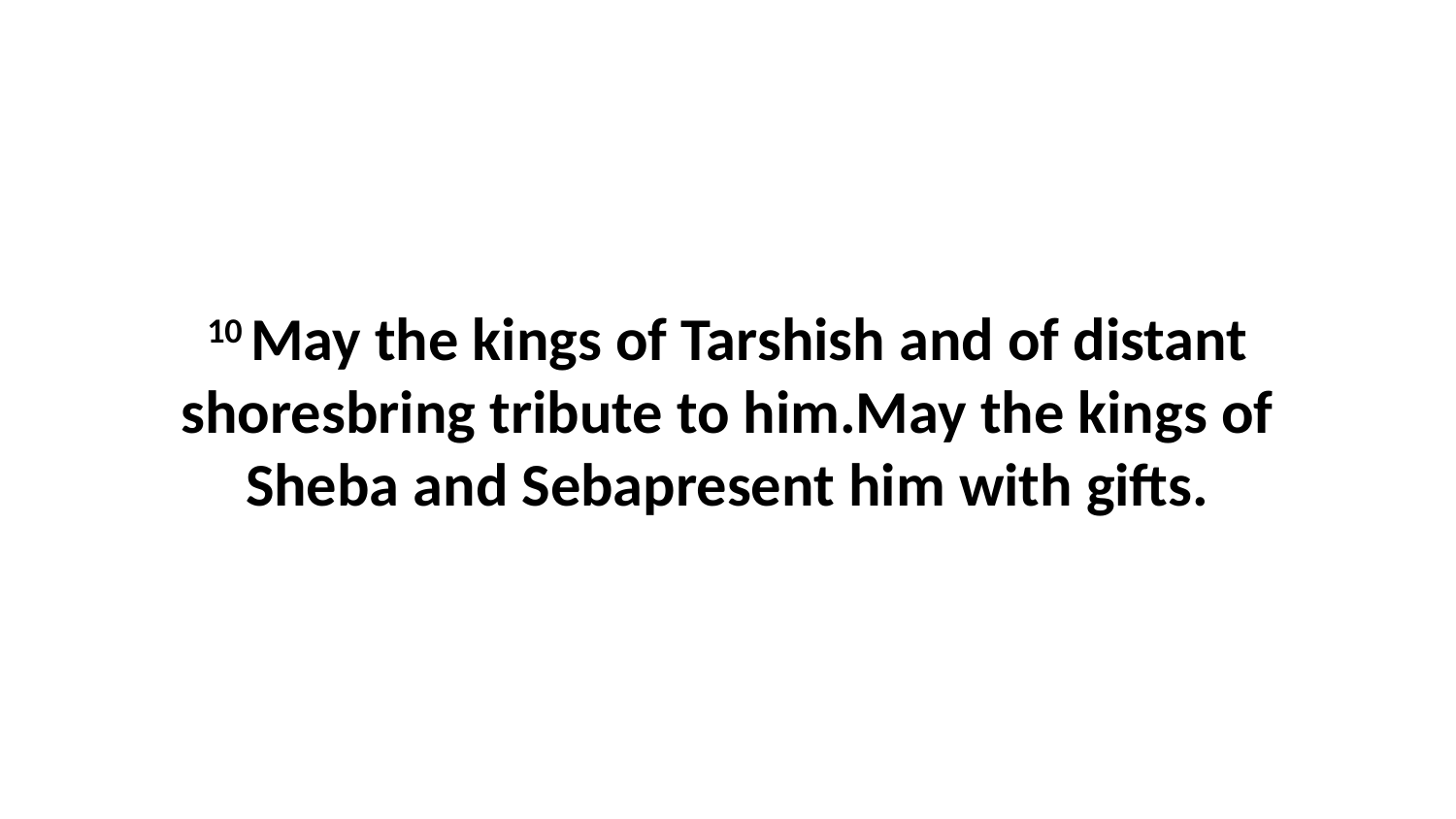

10 May the kings of Tarshish and of distant shoresbring tribute to him.May the kings of Sheba and Sebapresent him with gifts.